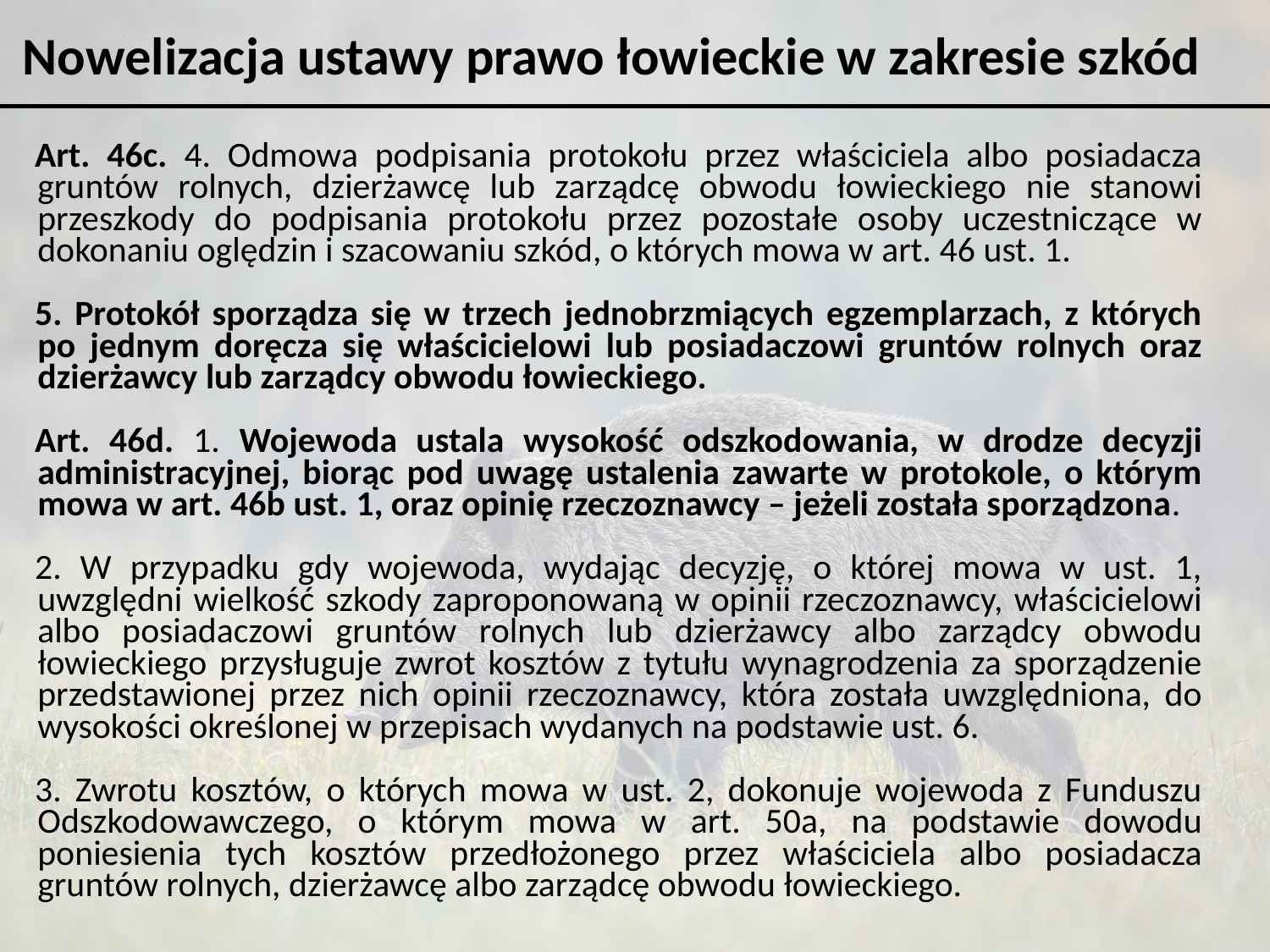

Nowelizacja ustawy prawo łowieckie w zakresie szkód
Art. 46c. 4. Odmowa podpisania protokołu przez właściciela albo posiadacza gruntów rolnych, dzierżawcę lub zarządcę obwodu łowieckiego nie stanowi przeszkody do podpisania protokołu przez pozostałe osoby uczestniczące w dokonaniu oględzin i szacowaniu szkód, o których mowa w art. 46 ust. 1.

5. Protokół sporządza się w trzech jednobrzmiących egzemplarzach, z których po jednym doręcza się właścicielowi lub posiadaczowi gruntów rolnych oraz dzierżawcy lub zarządcy obwodu łowieckiego.

Art. 46d. 1. Wojewoda ustala wysokość odszkodowania, w drodze decyzji administracyjnej, biorąc pod uwagę ustalenia zawarte w protokole, o którym mowa w art. 46b ust. 1, oraz opinię rzeczoznawcy – jeżeli została sporządzona.

2. W przypadku gdy wojewoda, wydając decyzję, o której mowa w ust. 1, uwzględni wielkość szkody zaproponowaną w opinii rzeczoznawcy, właścicielowi albo posiadaczowi gruntów rolnych lub dzierżawcy albo zarządcy obwodu łowieckiego przysługuje zwrot kosztów z tytułu wynagrodzenia za sporządzenie przedstawionej przez nich opinii rzeczoznawcy, która została uwzględniona, do wysokości określonej w przepisach wydanych na podstawie ust. 6.

3. Zwrotu kosztów, o których mowa w ust. 2, dokonuje wojewoda z Funduszu Odszkodowawczego, o którym mowa w art. 50a, na podstawie dowodu poniesienia tych kosztów przedłożonego przez właściciela albo posiadacza gruntów rolnych, dzierżawcę albo zarządcę obwodu łowieckiego.